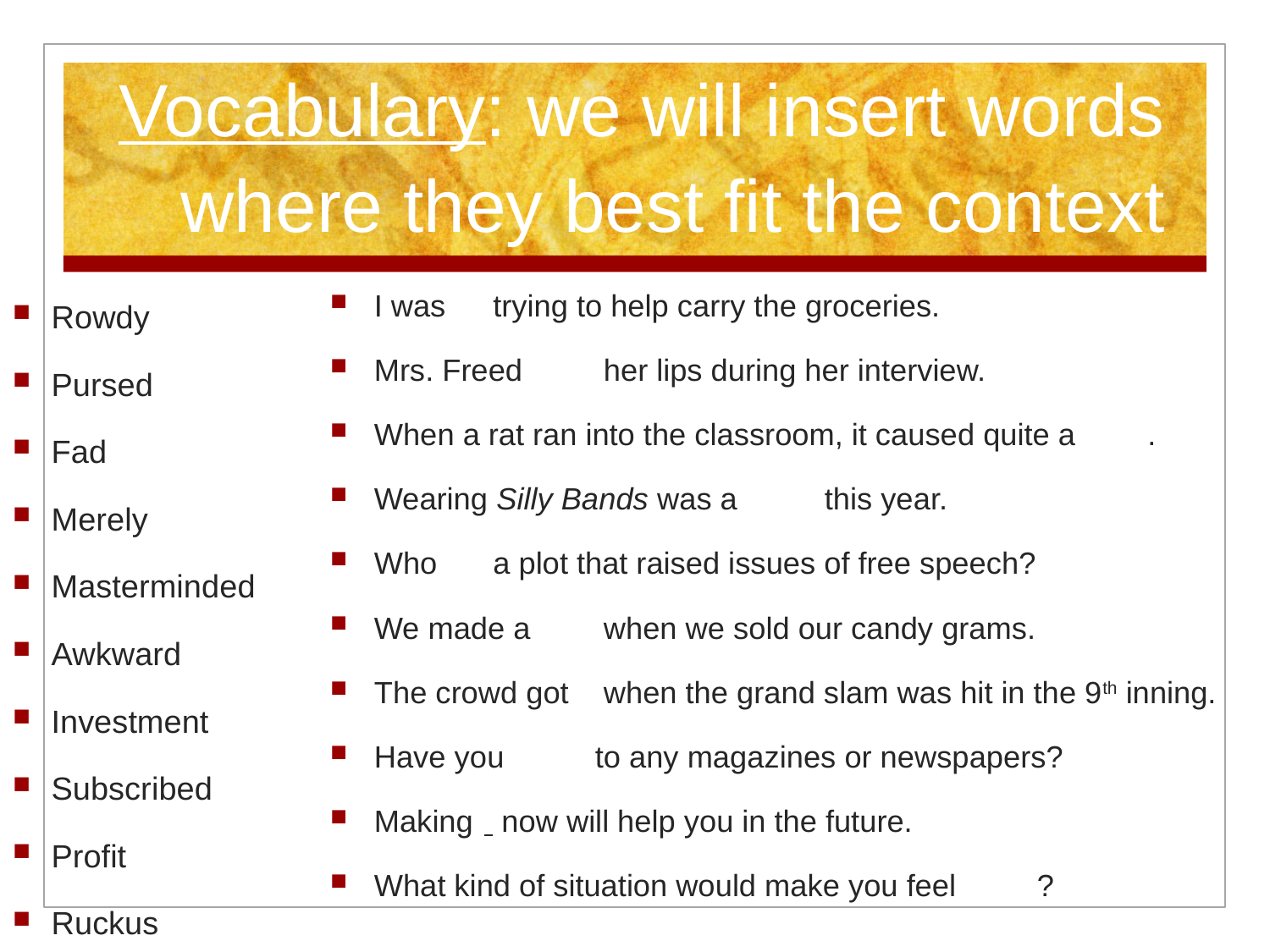

# Vocabulary: we will insert words where they best fit the context

I was 		 trying to help carry the groceries.
Mrs. Freed 		 her lips during her interview.
When a rat ran into the classroom, it caused quite a 		.
Wearing Silly Bands was a 		 this year.
Who 			 a plot that raised issues of free speech?
We made a 			 when we sold our candy grams.
The crowd got 		 when the grand slam was hit in the 9th inning.
Have you 		to any magazines or newspapers?
Making 		  now will help you in the future.
What kind of situation would make you feel 		?

Rowdy
Pursed
Fad
Merely
Masterminded
Awkward
Investment
Subscribed
Profit
Ruckus